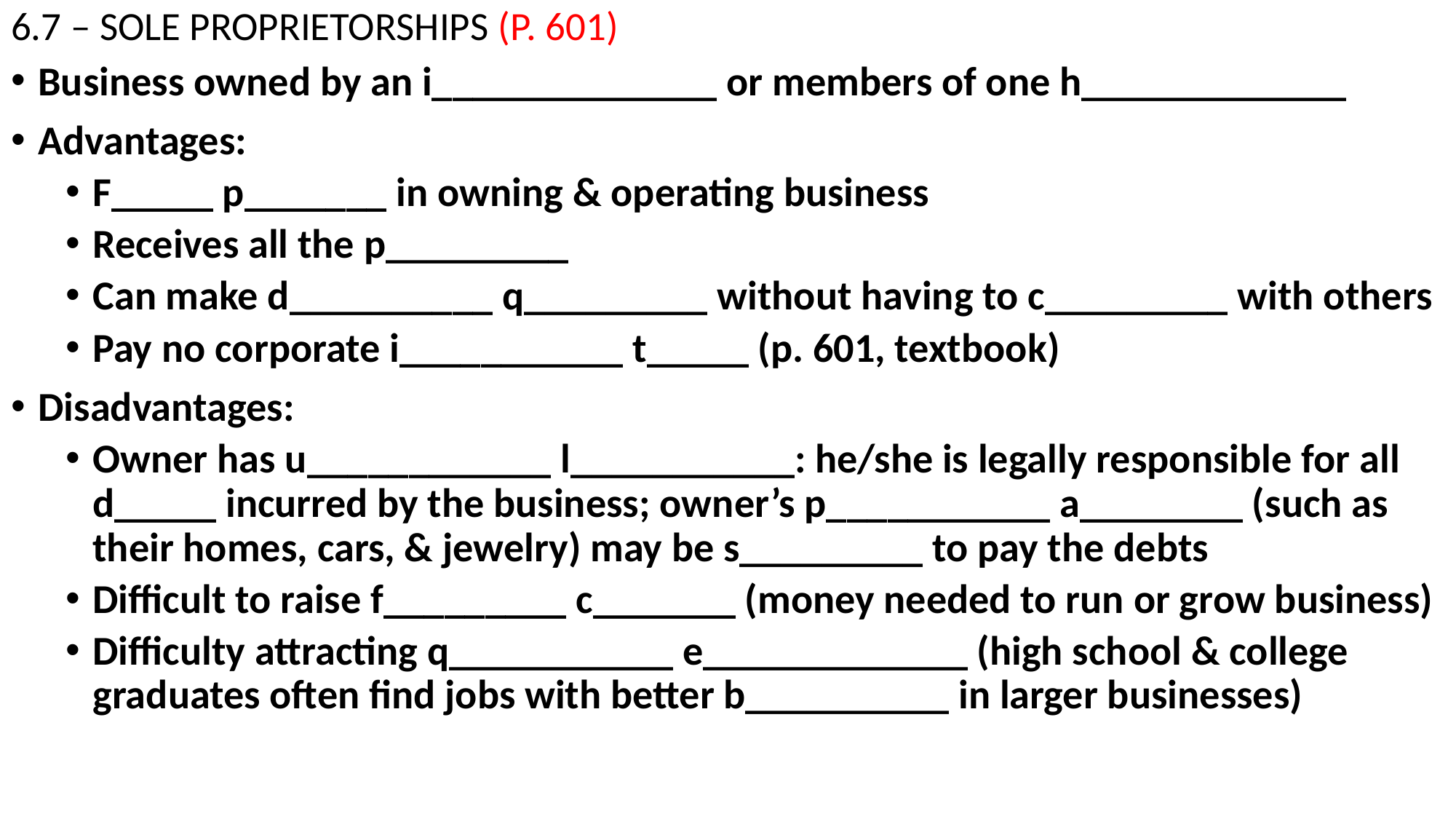

# 6.7 – SOLE PROPRIETORSHIPS (P. 601)
Business owned by an i______________ or members of one h_____________
Advantages:
F_____ p_______ in owning & operating business
Receives all the p_________
Can make d__________ q_________ without having to c_________ with others
Pay no corporate i___________ t_____ (p. 601, textbook)
Disadvantages:
Owner has u____________ l___________: he/she is legally responsible for all d_____ incurred by the business; owner’s p___________ a________ (such as their homes, cars, & jewelry) may be s_________ to pay the debts
Difficult to raise f_________ c_______ (money needed to run or grow business)
Difficulty attracting q___________ e_____________ (high school & college graduates often find jobs with better b__________ in larger businesses)